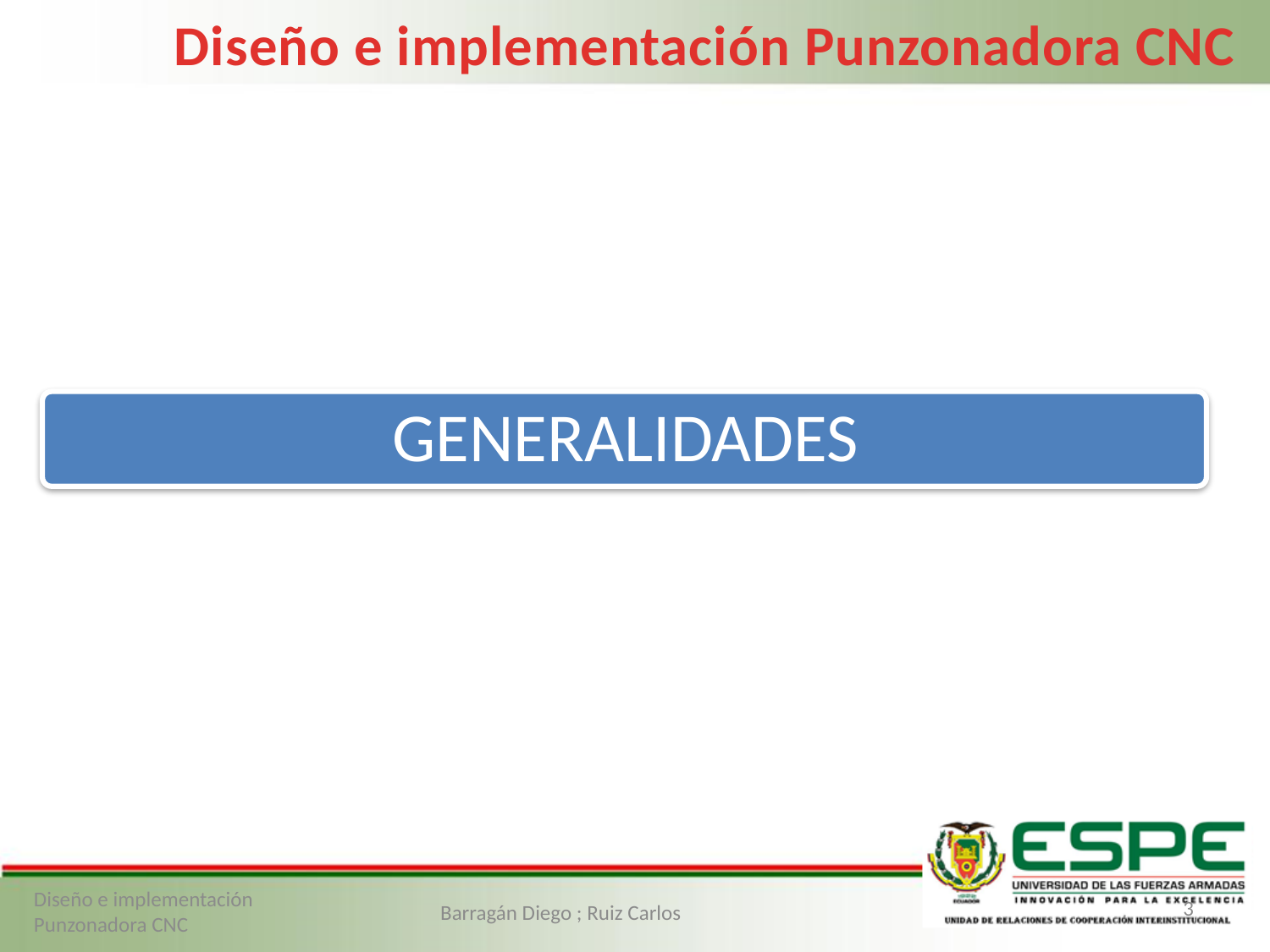

Diseño e implementación Punzonadora CNC
GENERALIDADES
3
Diseño e implementación Punzonadora CNC
Barragán Diego ; Ruiz Carlos